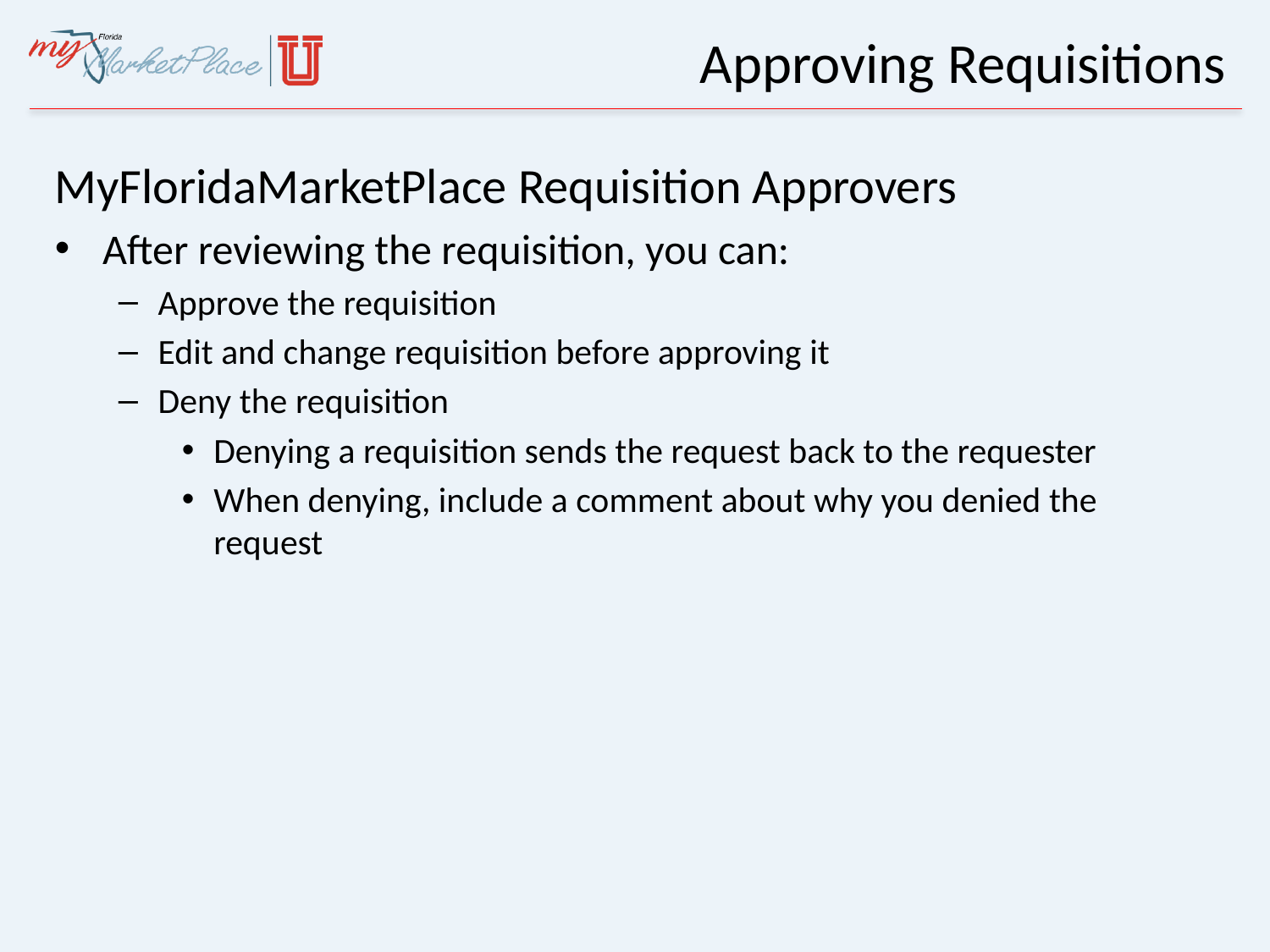

# Approving Requisitions
MyFloridaMarketPlace Requisition Approvers
After reviewing the requisition, you can:
Approve the requisition
Edit and change requisition before approving it
Deny the requisition
Denying a requisition sends the request back to the requester
When denying, include a comment about why you denied the request